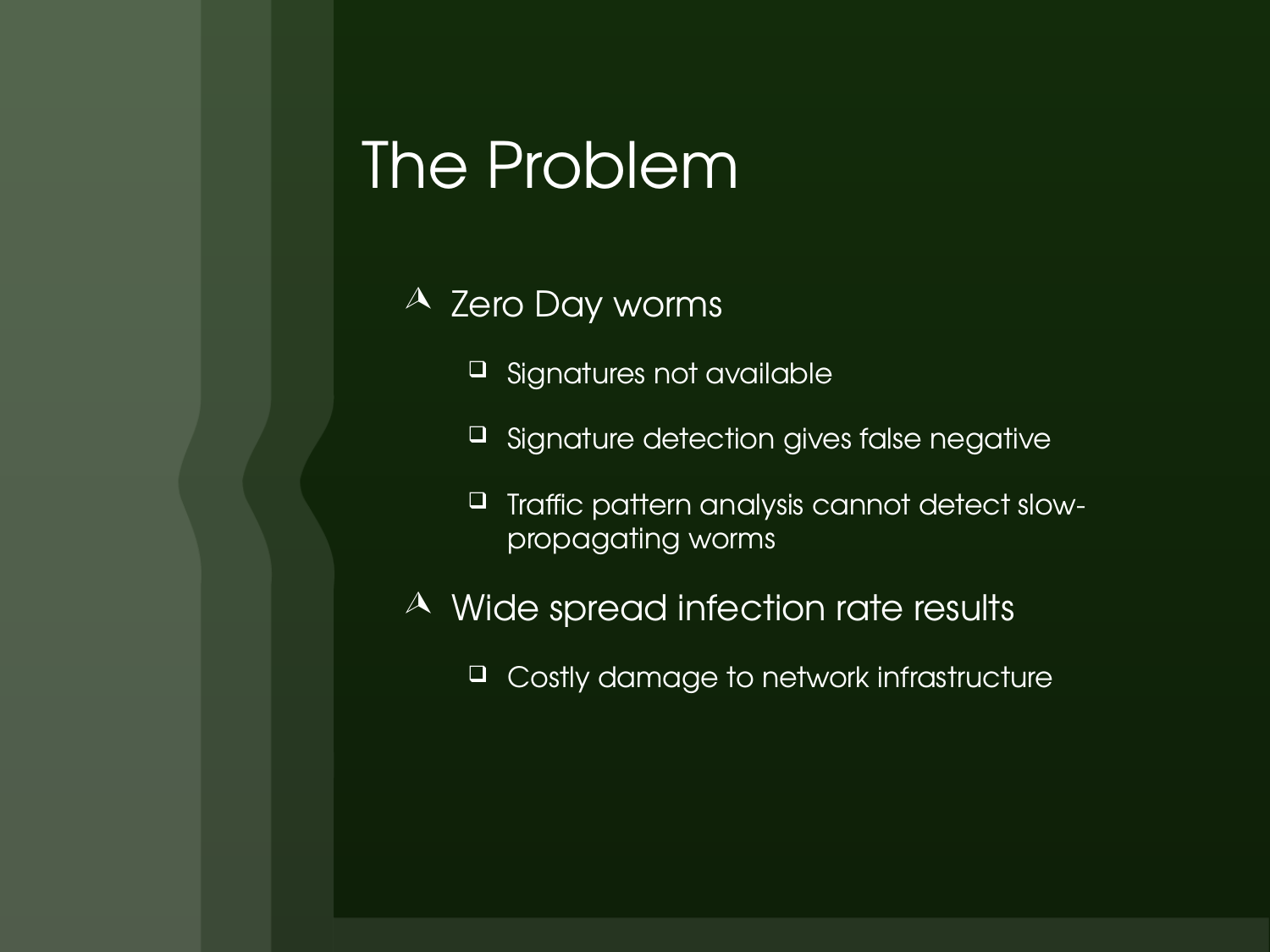

# The Problem
Zero Day worms
Signatures not available
Signature detection gives false negative
Traffic pattern analysis cannot detect slow-propagating worms
Wide spread infection rate results
Costly damage to network infrastructure